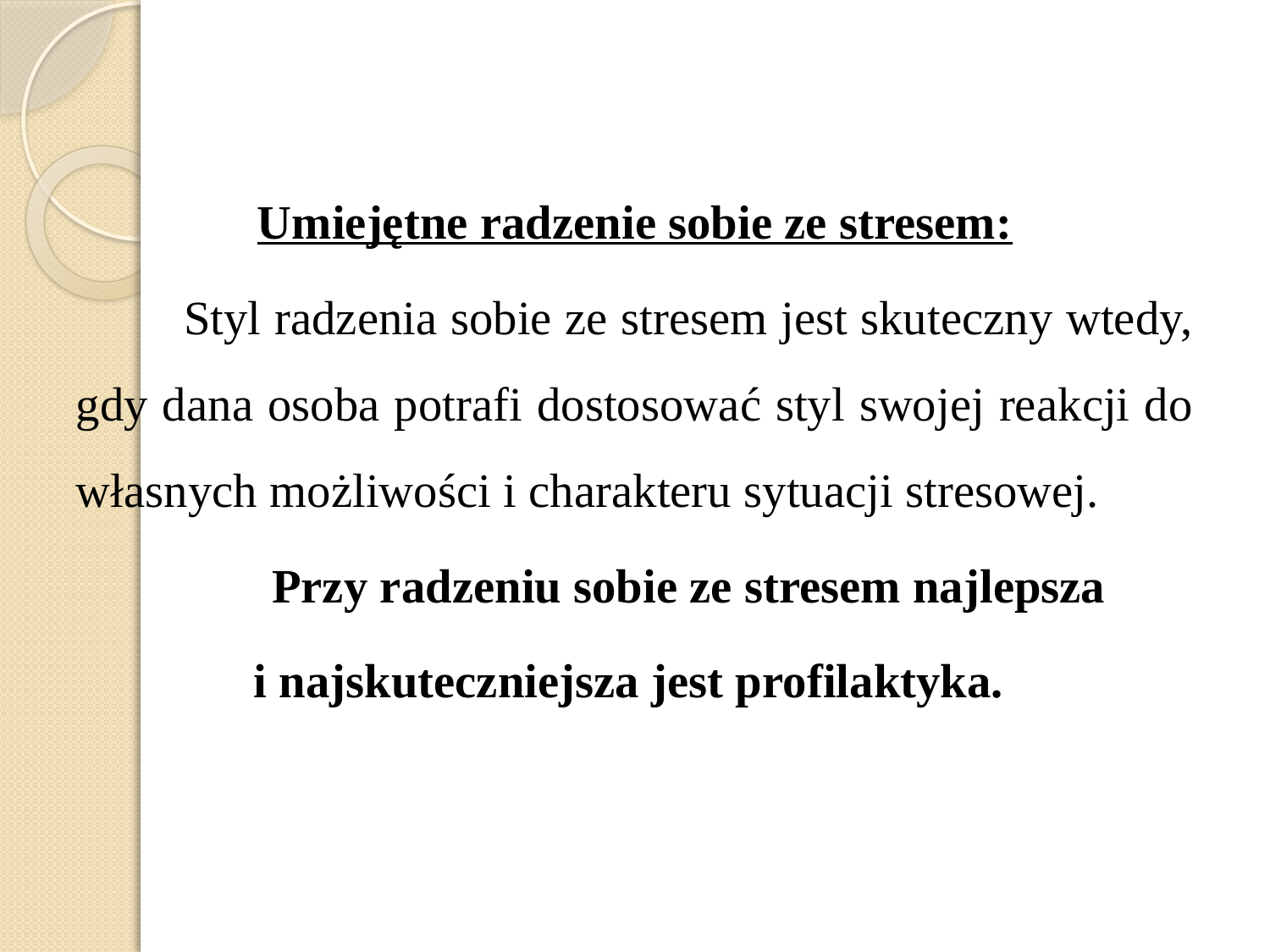

Umiejętne radzenie sobie ze stresem:
	Styl radzenia sobie ze stresem jest skuteczny wtedy, gdy dana osoba potrafi dostosować styl swojej reakcji do własnych możliwości i charakteru sytuacji stresowej.
	 Przy radzeniu sobie ze stresem najlepsza
i najskuteczniejsza jest profilaktyka.